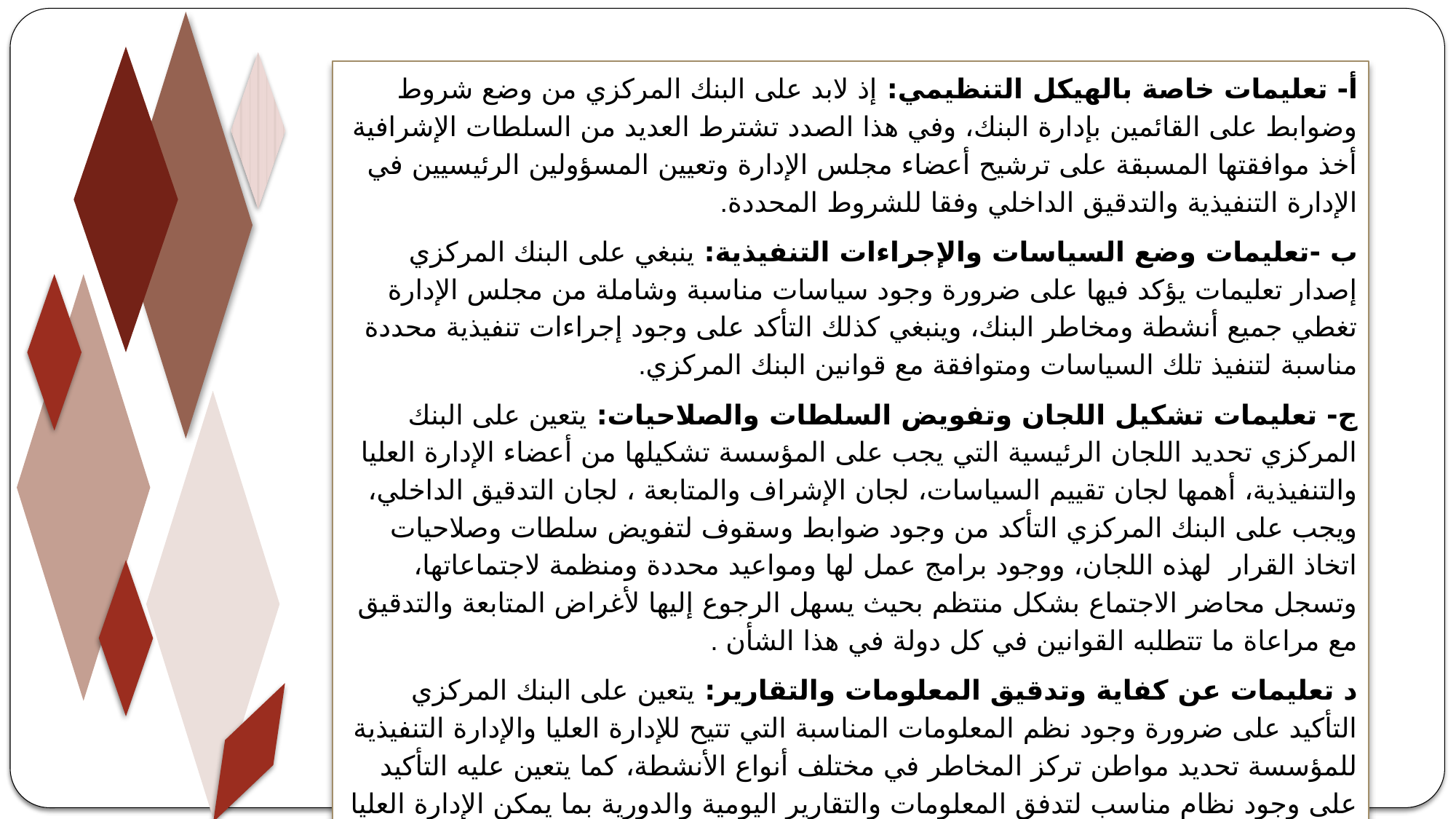

أ- تعليمات خاصة بالهيكل التنظيمي: إذ لابد على البنك المركزي من وضع شروط وضوابط على القائمين بإدارة البنك، وفي هذا الصدد تشترط العديد من السلطات الإشرافية أخذ موافقتها المسبقة على ترشيح أعضاء مجلس الإدارة وتعيين المسؤولين الرئيسيين في الإدارة التنفيذية والتدقيق الداخلي وفقا للشروط المحددة.
ب -تعليمات وضع السياسات والإجراءات التنفيذية: ينبغي على البنك المركزي إصدار تعليمات يؤكد فيها على ضرورة وجود سياسات مناسبة وشاملة من مجلس الإدارة تغطي جميع أنشطة ومخاطر البنك، وينبغي كذلك التأكد على وجود إجراءات تنفيذية محددة مناسبة لتنفيذ تلك السياسات ومتوافقة مع قوانين البنك المركزي.
ج- تعليمات تشكيل اللجان وتفويض السلطات والصلاحيات: يتعين على البنك المركزي تحديد اللجان الرئيسية التي يجب على المؤسسة تشكيلها من أعضاء الإدارة العليا والتنفيذية، أهمها لجان تقييم السياسات، لجان الإشراف والمتابعة ، لجان التدقيق الداخلي، ويجب على البنك المركزي التأكد من وجود ضوابط وسقوف لتفويض سلطات وصلاحيات اتخاذ القرار  لهذه اللجان، ووجود برامج عمل لها ومواعيد محددة ومنظمة لاجتماعاتها، وتسجل محاضر الاجتماع بشكل منتظم بحيث يسهل الرجوع إليها لأغراض المتابعة والتدقيق مع مراعاة ما تتطلبه القوانين في كل دولة في هذا الشأن .
د تعليمات عن كفاية وتدقيق المعلومات والتقارير: يتعين على البنك المركزي التأكيد على ضرورة وجود نظم المعلومات المناسبة التي تتيح للإدارة العليا والإدارة التنفيذية للمؤسسة تحديد مواطن تركز المخاطر في مختلف أنواع الأنشطة، كما يتعين عليه التأكيد على وجود نظام مناسب لتدفق المعلومات والتقارير اليومية والدورية بما يمكن الإدارة العليا والتنفيذية من أداء مهامها وممارسة سلطاتها في اتخاذ القرار على أسس سليمة.
ه تعليمات عن دور مجلس الإدارة في الإشراف والرقابة ومسؤولياته تجاه السلطات الإشرافية: يتعين على البنك المركزي إصدار تعليمات تؤكد فيها على ضرورة تفهم أعضاء مجلس الإدارة لمهامهم ومسؤولياتهم في الإشراف والرقابة على التنفيذ